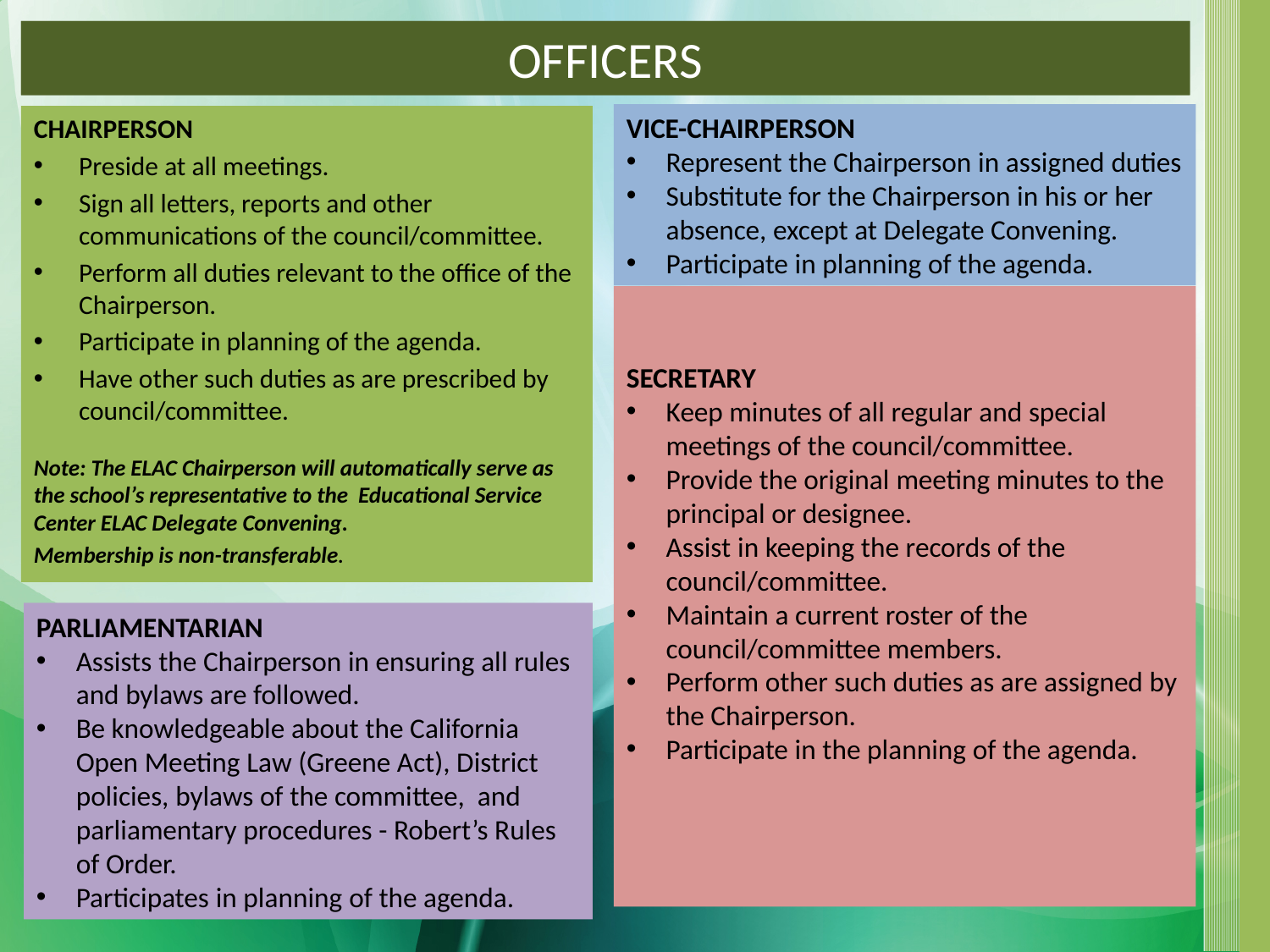

# OFFICERS
OFFICERS
VICE-CHAIRPERSON
Represent the Chairperson in assigned duties
Substitute for the Chairperson in his or her absence, except at Delegate Convening.
Participate in planning of the agenda.
CHAIRPERSON
Preside at all meetings.
Sign all letters, reports and other communications of the council/committee.
Perform all duties relevant to the office of the Chairperson.
Participate in planning of the agenda.
Have other such duties as are prescribed by council/committee.

Note: The ELAC Chairperson will automatically serve as the school’s representative to the  Educational Service Center ELAC Delegate Convening.
Membership is non-transferable.

SECRETARY
Keep minutes of all regular and special  meetings of the council/committee.
Provide the original meeting minutes to the principal or designee.
Assist in keeping the records of the council/committee.
Maintain a current roster of the council/committee members.
Perform other such duties as are assigned by the Chairperson.
Participate in the planning of the agenda.

PARLIAMENTARIAN
Assists the Chairperson in ensuring all rules and bylaws are followed.
Be knowledgeable about the California Open Meeting Law (Greene Act), District policies, bylaws of the committee,  and parliamentary procedures - Robert’s Rules of Order.
Participates in planning of the agenda.